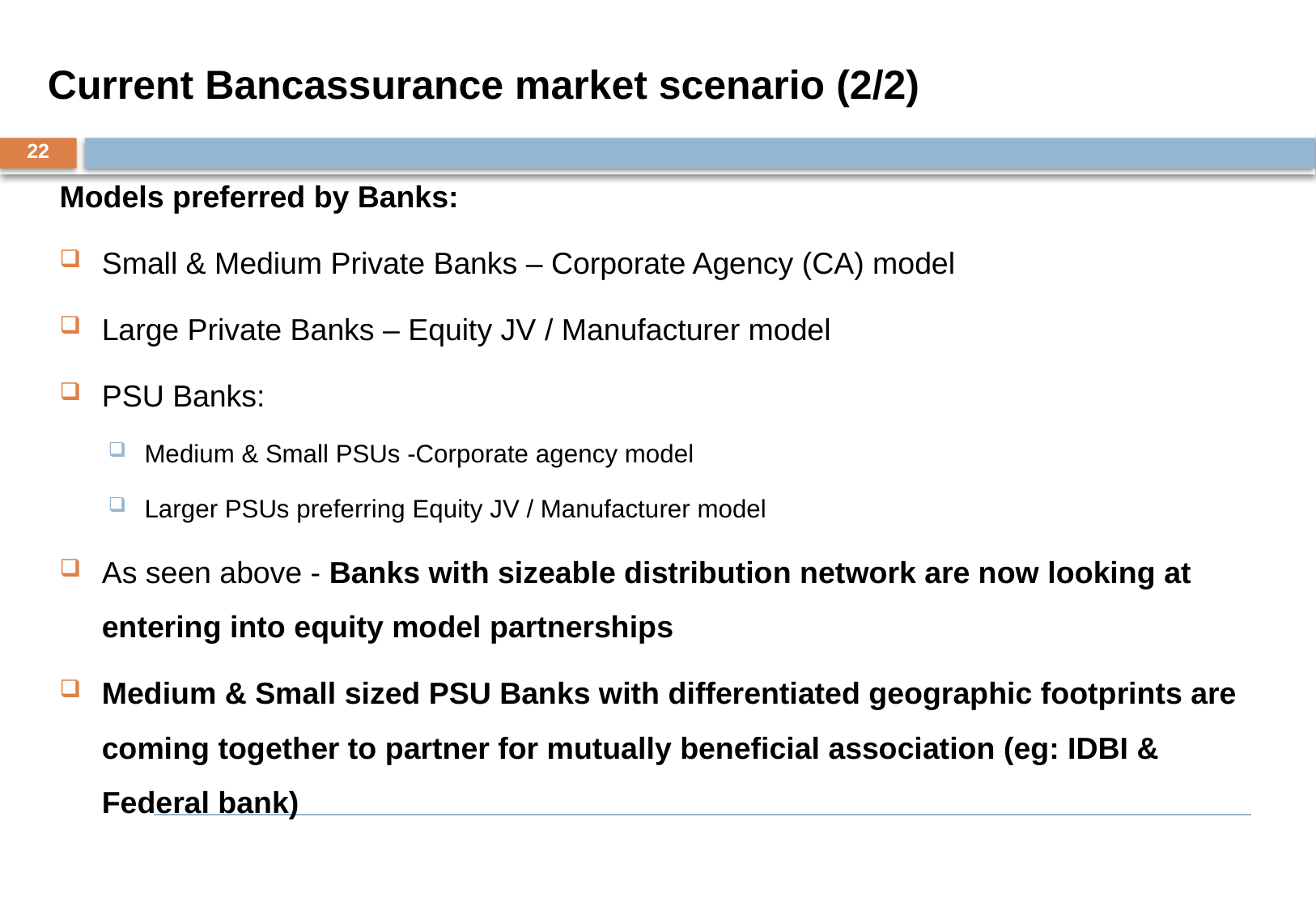

Current Bancassurance market scenario (2/2)
22
Models preferred by Banks:
Small & Medium Private Banks – Corporate Agency (CA) model
Large Private Banks – Equity JV / Manufacturer model
PSU Banks:
Medium & Small PSUs -Corporate agency model
Larger PSUs preferring Equity JV / Manufacturer model
As seen above - Banks with sizeable distribution network are now looking at entering into equity model partnerships
Medium & Small sized PSU Banks with differentiated geographic footprints are coming together to partner for mutually beneficial association (eg: IDBI & Federal bank)